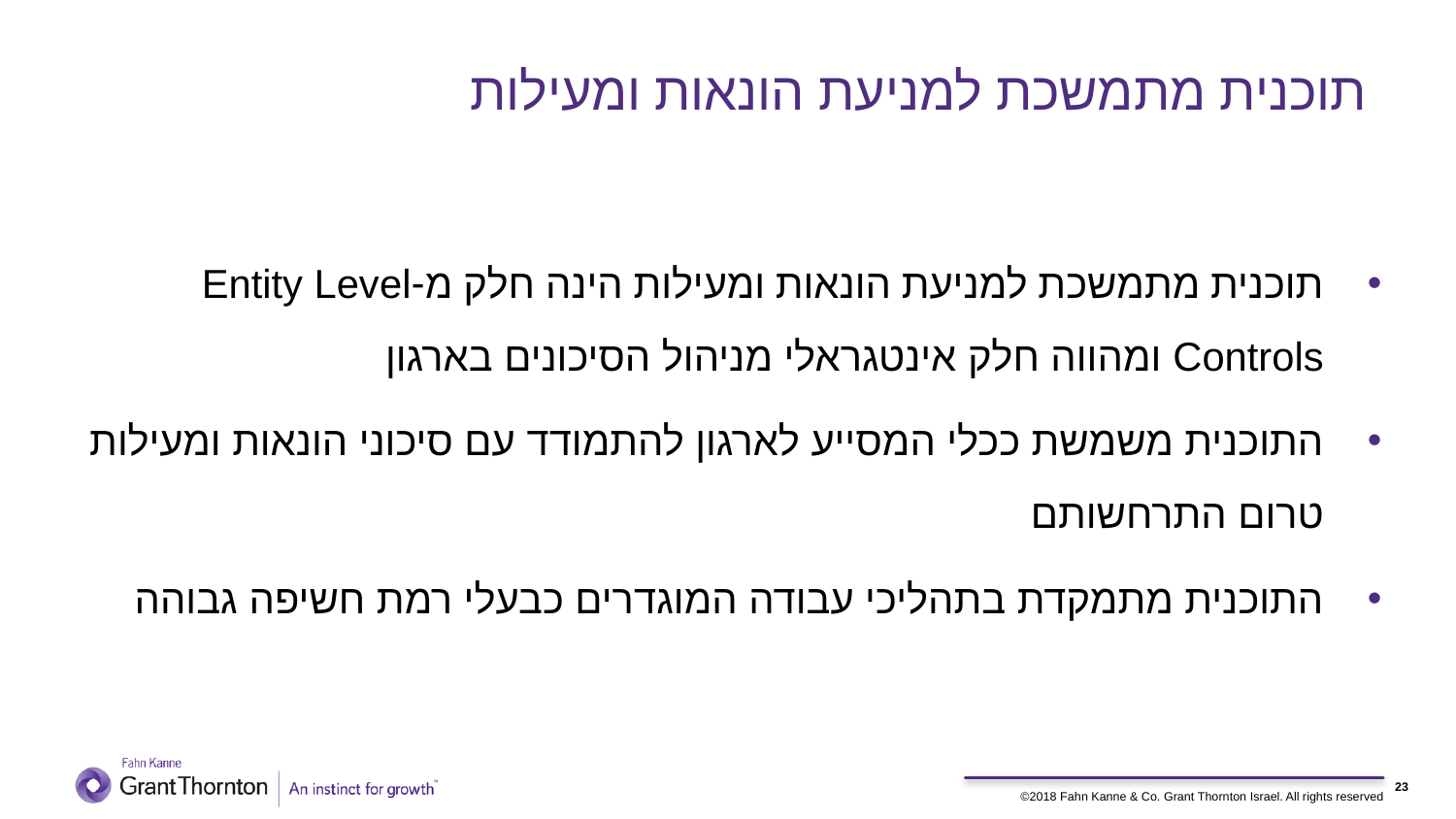

# תוכנית מתמשכת למניעת הונאות ומעילות
תוכנית מתמשכת למניעת הונאות ומעילות הינה חלק מ-Entity Level Controls ומהווה חלק אינטגראלי מניהול הסיכונים בארגון
התוכנית משמשת ככלי המסייע לארגון להתמודד עם סיכוני הונאות ומעילות טרום התרחשותם
התוכנית מתמקדת בתהליכי עבודה המוגדרים כבעלי רמת חשיפה גבוהה

23